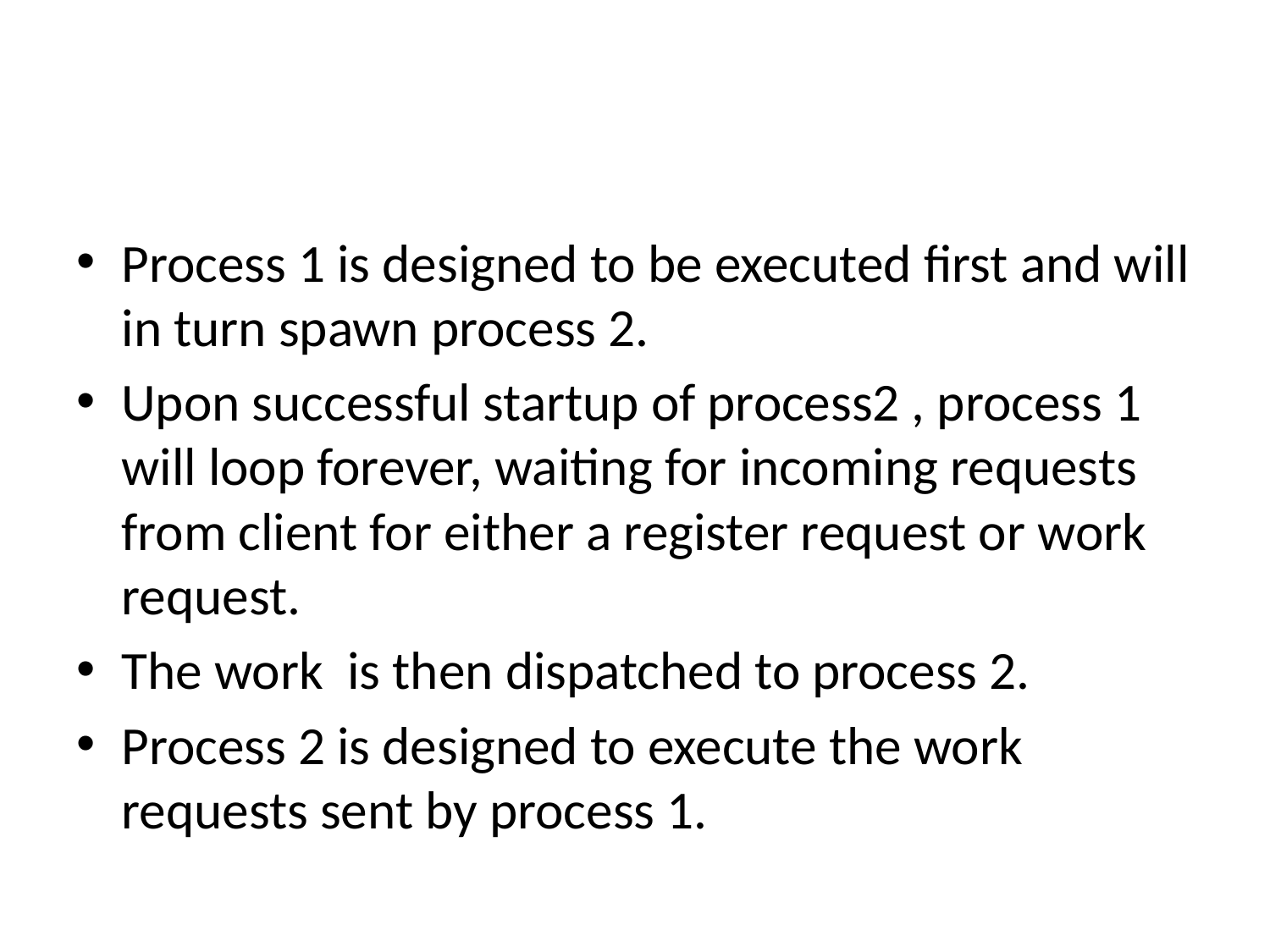

#
Process 1 is designed to be executed first and will in turn spawn process 2.
Upon successful startup of process2 , process 1 will loop forever, waiting for incoming requests from client for either a register request or work request.
The work  is then dispatched to process 2.
Process 2 is designed to execute the work requests sent by process 1.